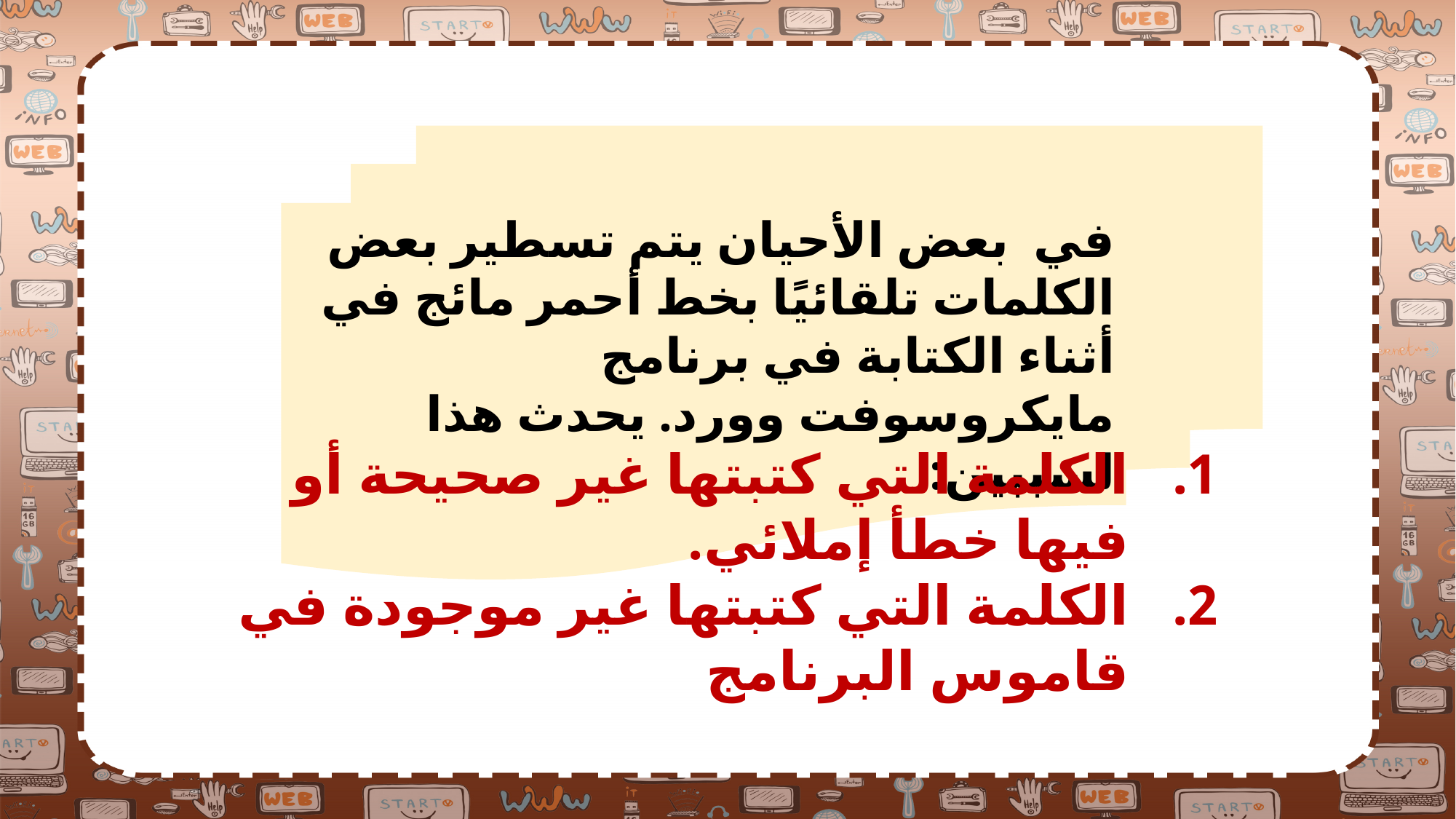

في  بعض الأحيان يتم تسطير بعض الكلمات تلقائيًا بخط أحمر مائج في أثناء الكتابة في برنامج مايكروسوفت وورد. يحدث هذا لسببين:

الكلمة التي كتبتها غير صحيحة أو فيها خطأ إملائي.
الكلمة التي كتبتها غير موجودة في قاموس البرنامج